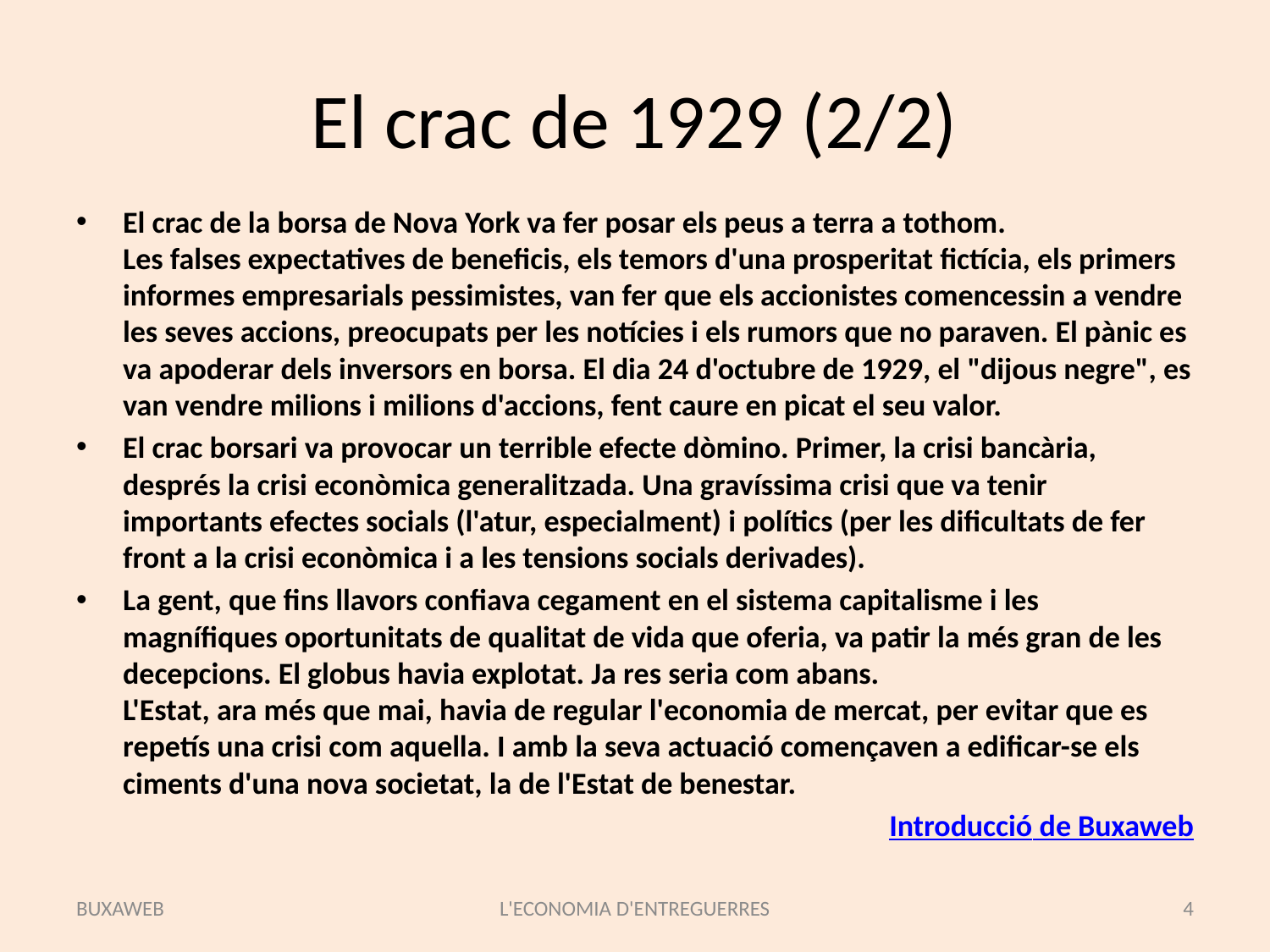

# El crac de 1929 (2/2)
El crac de la borsa de Nova York va fer posar els peus a terra a tothom.
Les falses expectatives de beneficis, els temors d'una prosperitat fictícia, els primers informes empresarials pessimistes, van fer que els accionistes comencessin a vendre les seves accions, preocupats per les notícies i els rumors que no paraven. El pànic es va apoderar dels inversors en borsa. El dia 24 d'octubre de 1929, el "dijous negre", es van vendre milions i milions d'accions, fent caure en picat el seu valor.
El crac borsari va provocar un terrible efecte dòmino. Primer, la crisi bancària, després la crisi econòmica generalitzada. Una gravíssima crisi que va tenir importants efectes socials (l'atur, especialment) i polítics (per les dificultats de fer front a la crisi econòmica i a les tensions socials derivades).
La gent, que fins llavors confiava cegament en el sistema capitalisme i les magnífiques oportunitats de qualitat de vida que oferia, va patir la més gran de les decepcions. El globus havia explotat. Ja res seria com abans.
L'Estat, ara més que mai, havia de regular l'economia de mercat, per evitar que es repetís una crisi com aquella. I amb la seva actuació començaven a edificar-se els ciments d'una nova societat, la de l'Estat de benestar.
Introducció de Buxaweb
BUXAWEB
L'ECONOMIA D'ENTREGUERRES
4